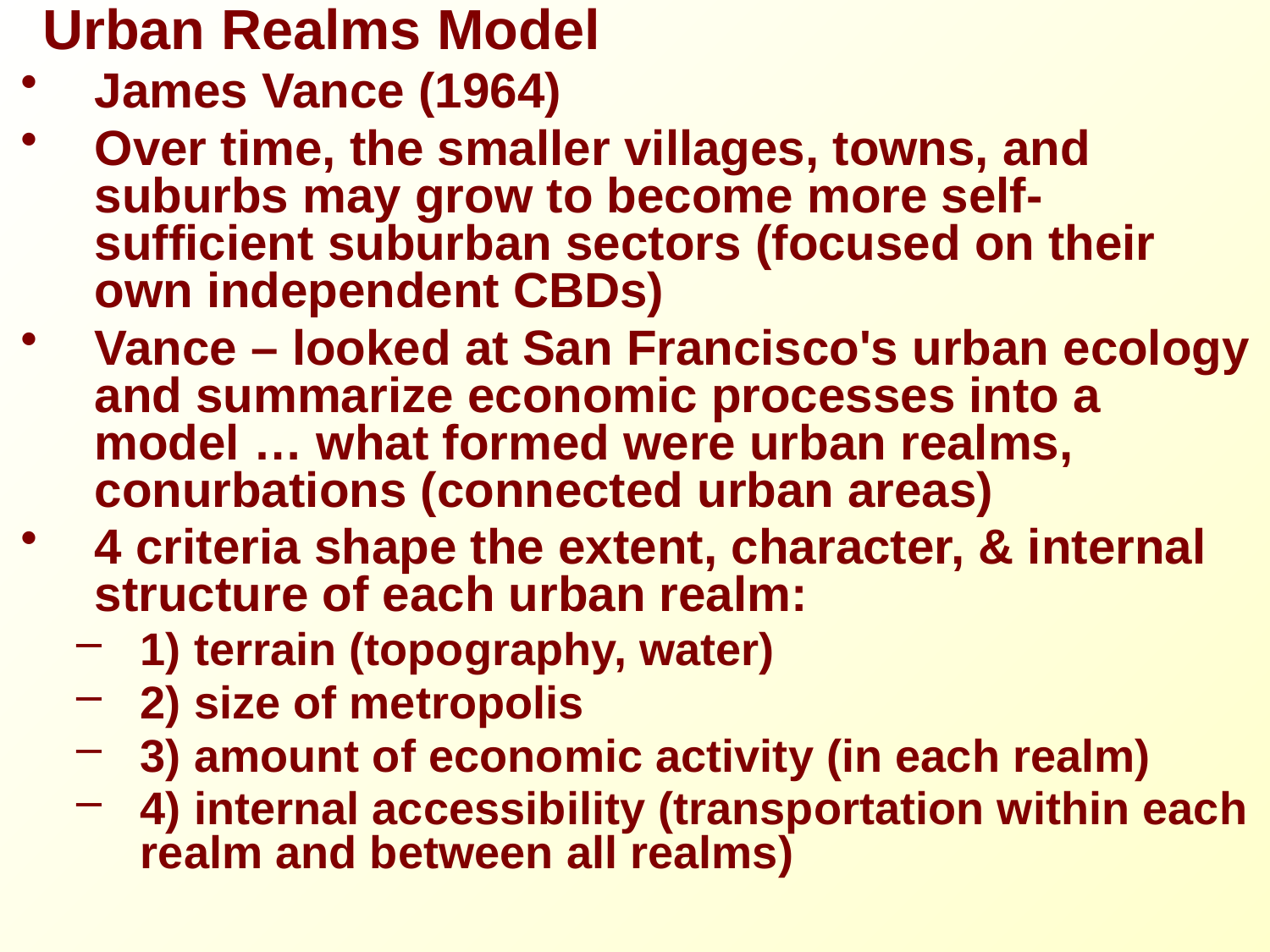

Urban Realms Model
James Vance (1964)
Over time, the smaller villages, towns, and suburbs may grow to become more self-sufficient suburban sectors (focused on their own independent CBDs)
Vance – looked at San Francisco's urban ecology and summarize economic processes into a model … what formed were urban realms, conurbations (connected urban areas)
4 criteria shape the extent, character, & internal structure of each urban realm:
1) terrain (topography, water)
2) size of metropolis
3) amount of economic activity (in each realm)
4) internal accessibility (transportation within each realm and between all realms)